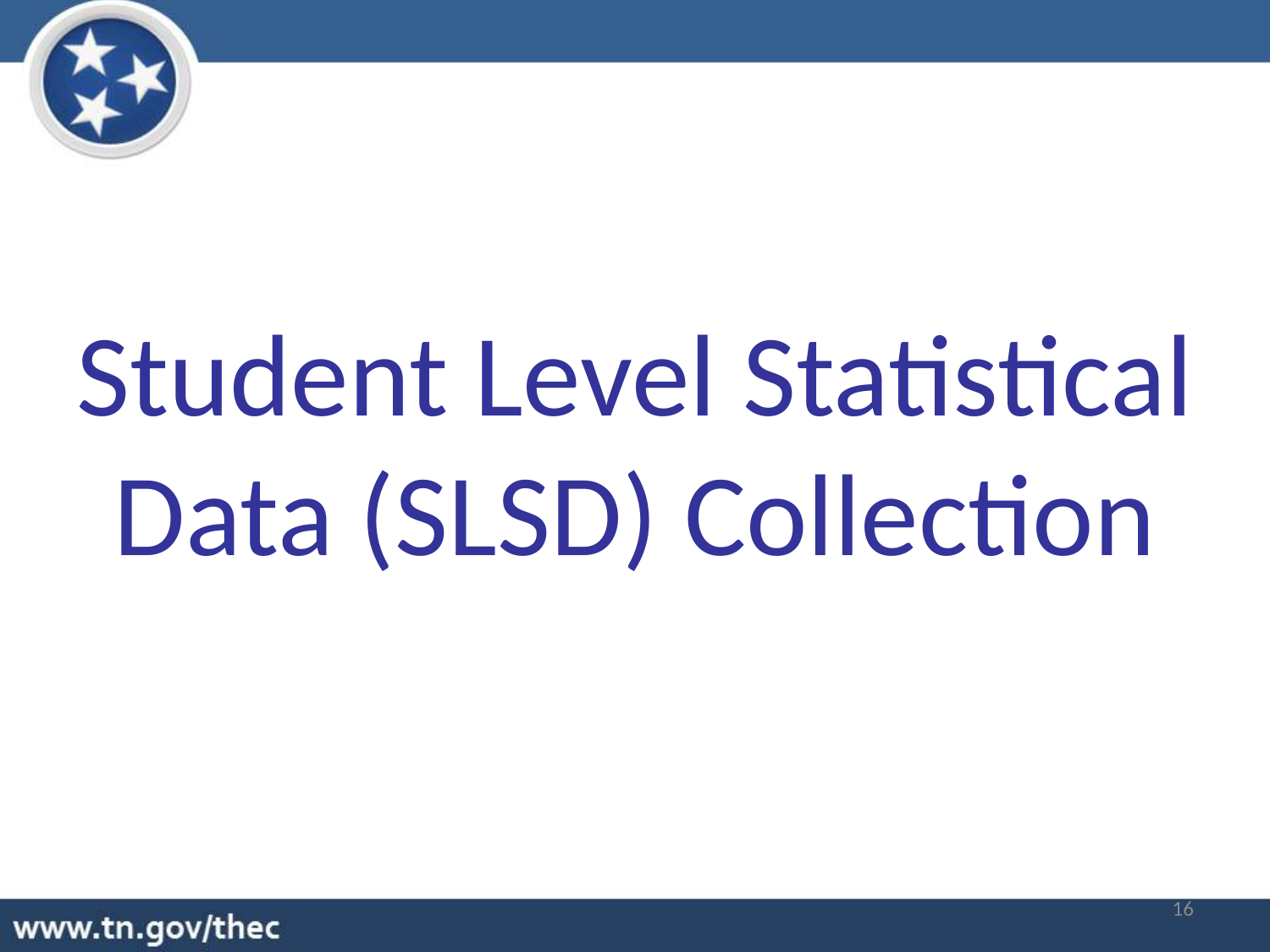

Student Level Statistical Data (SLSD) Collection
16